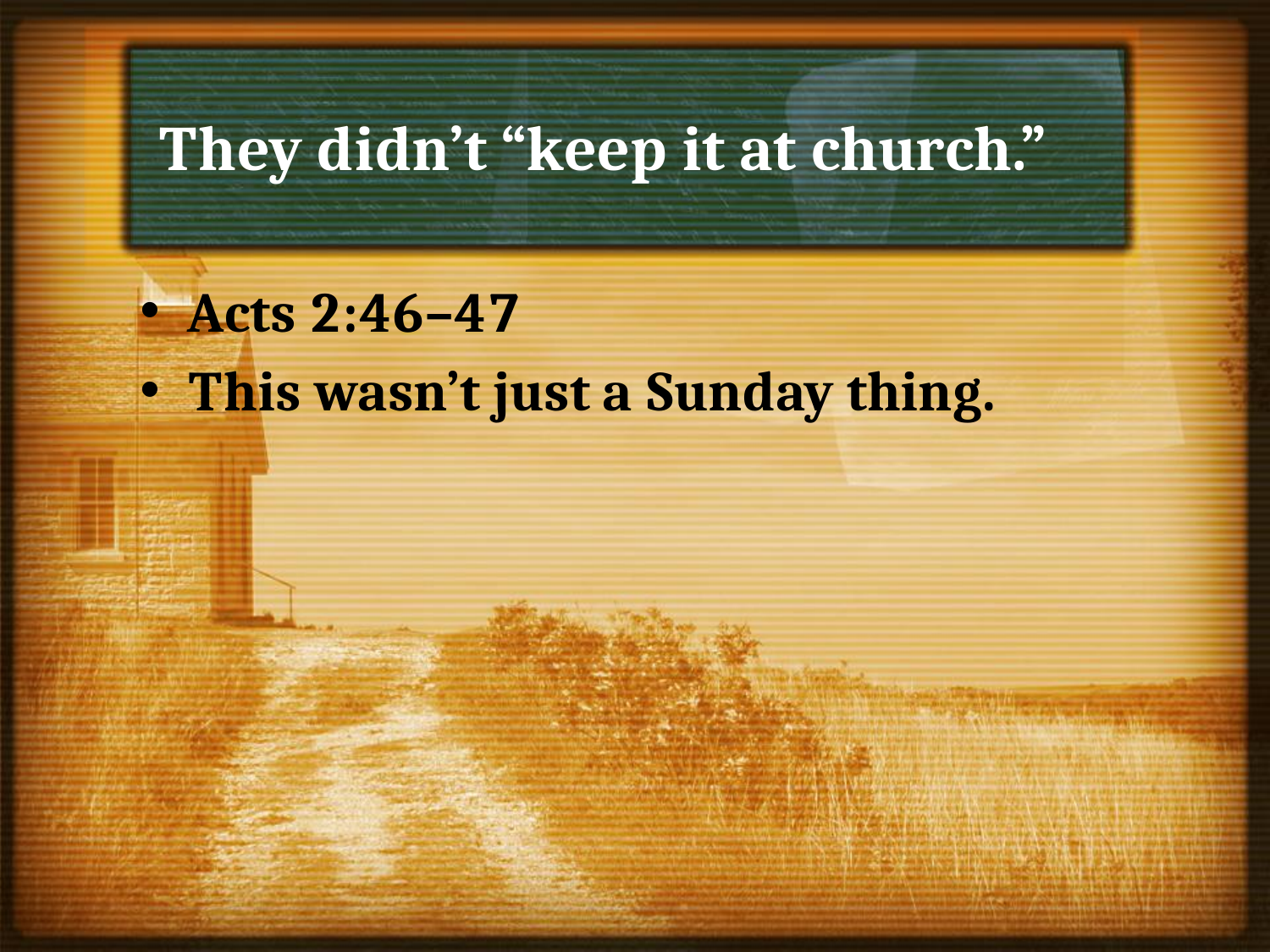

# They didn’t “keep it at church.”
Acts 2:46–47
This wasn’t just a Sunday thing.